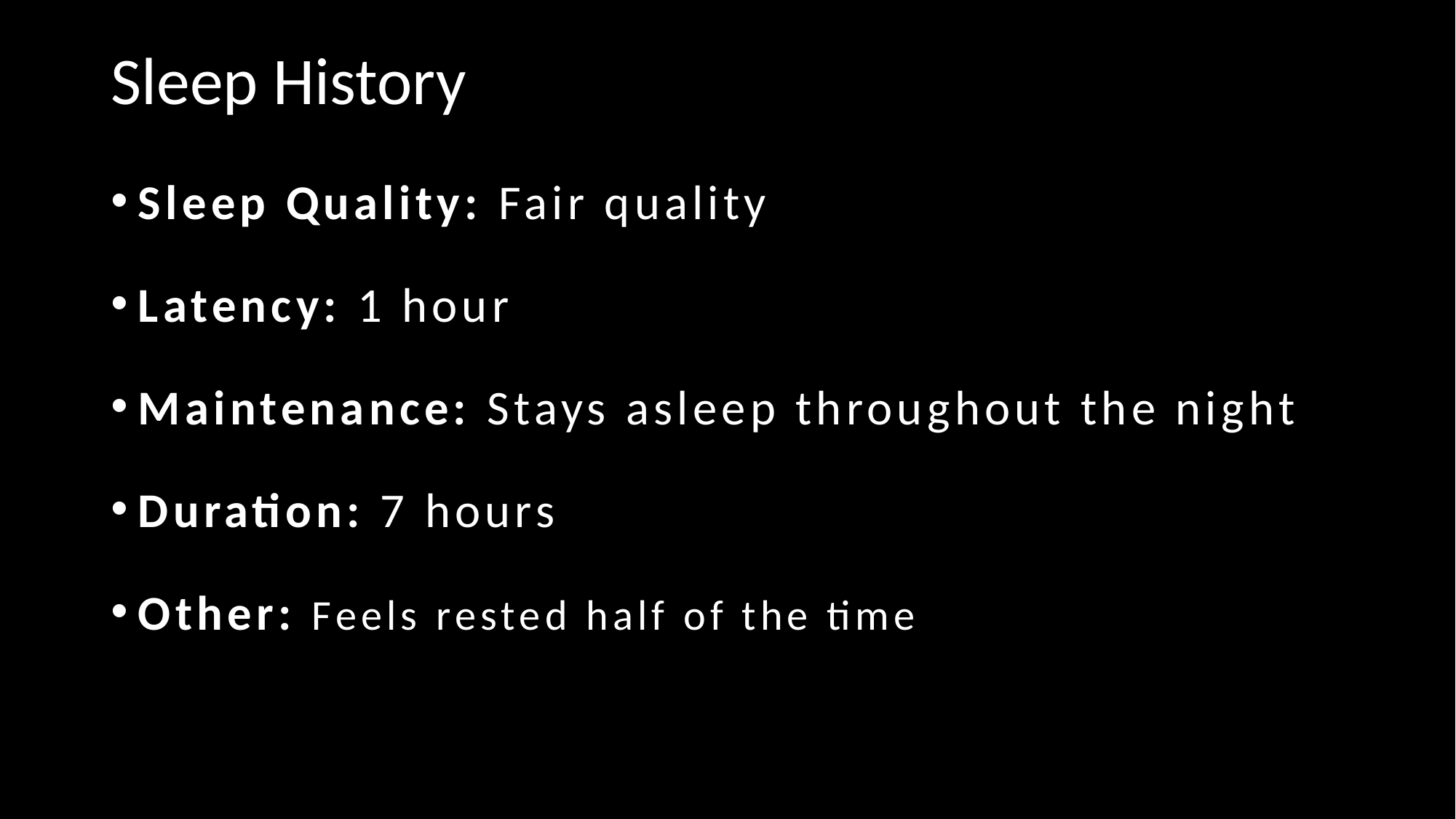

# Sleep History
Sleep Quality: Fair quality
Latency: 1 hour
Maintenance: Stays asleep throughout the night
Duration: 7 hours
Other: Feels rested half of the time